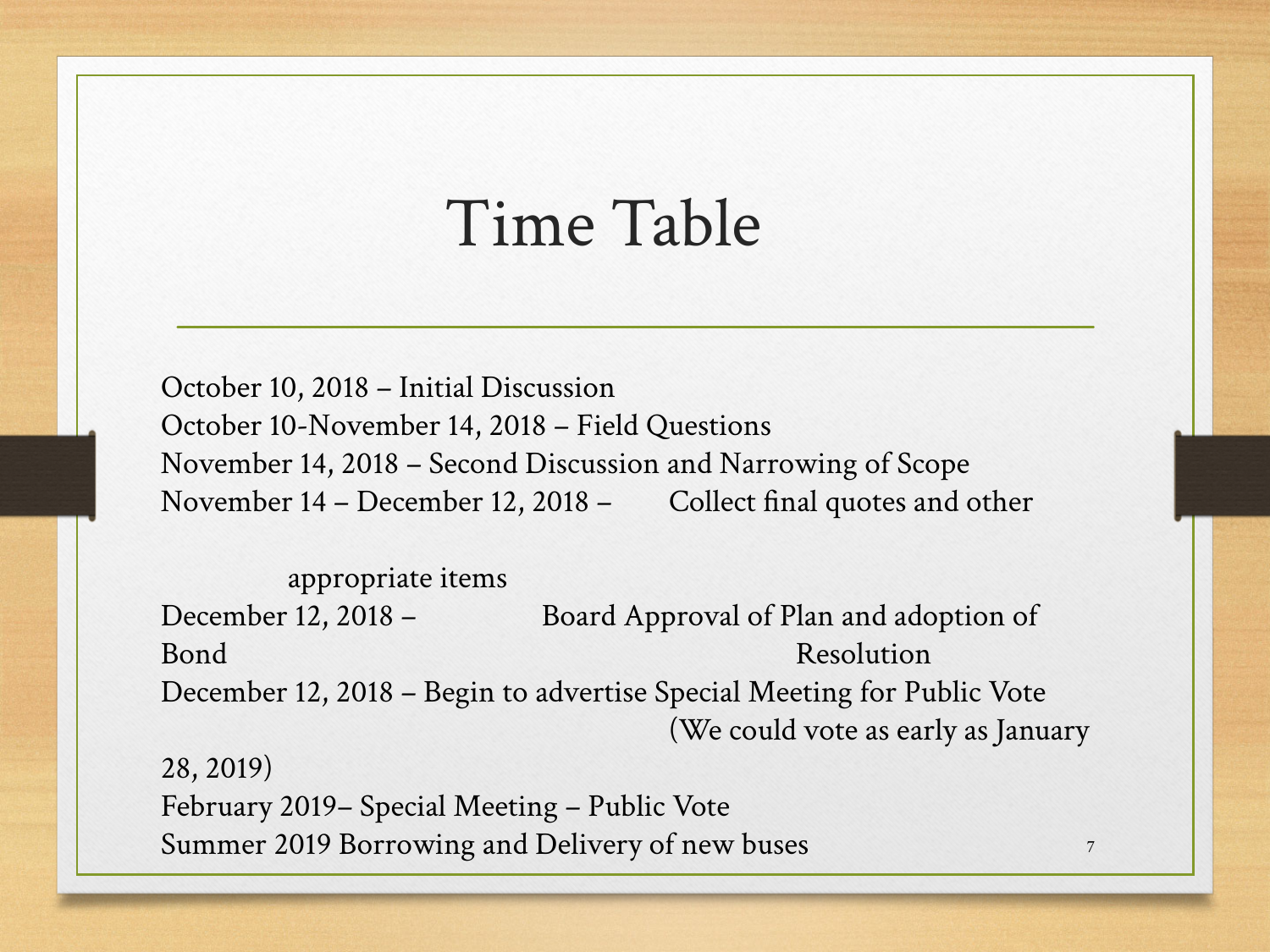

# Time Table
October 10, 2018 – Initial Discussion
October 10-November 14, 2018 – Field Questions
November 14, 2018 – Second Discussion and Narrowing of Scope
November 14 – December 12, 2018 – 	Collect final quotes and other 									appropriate items
December 12, 2018 –	Board Approval of Plan and adoption of Bond 					Resolution
December 12, 2018 – Begin to advertise Special Meeting for Public Vote
				(We could vote as early as January 28, 2019)
February 2019– Special Meeting – Public Vote
Summer 2019 Borrowing and Delivery of new buses

7